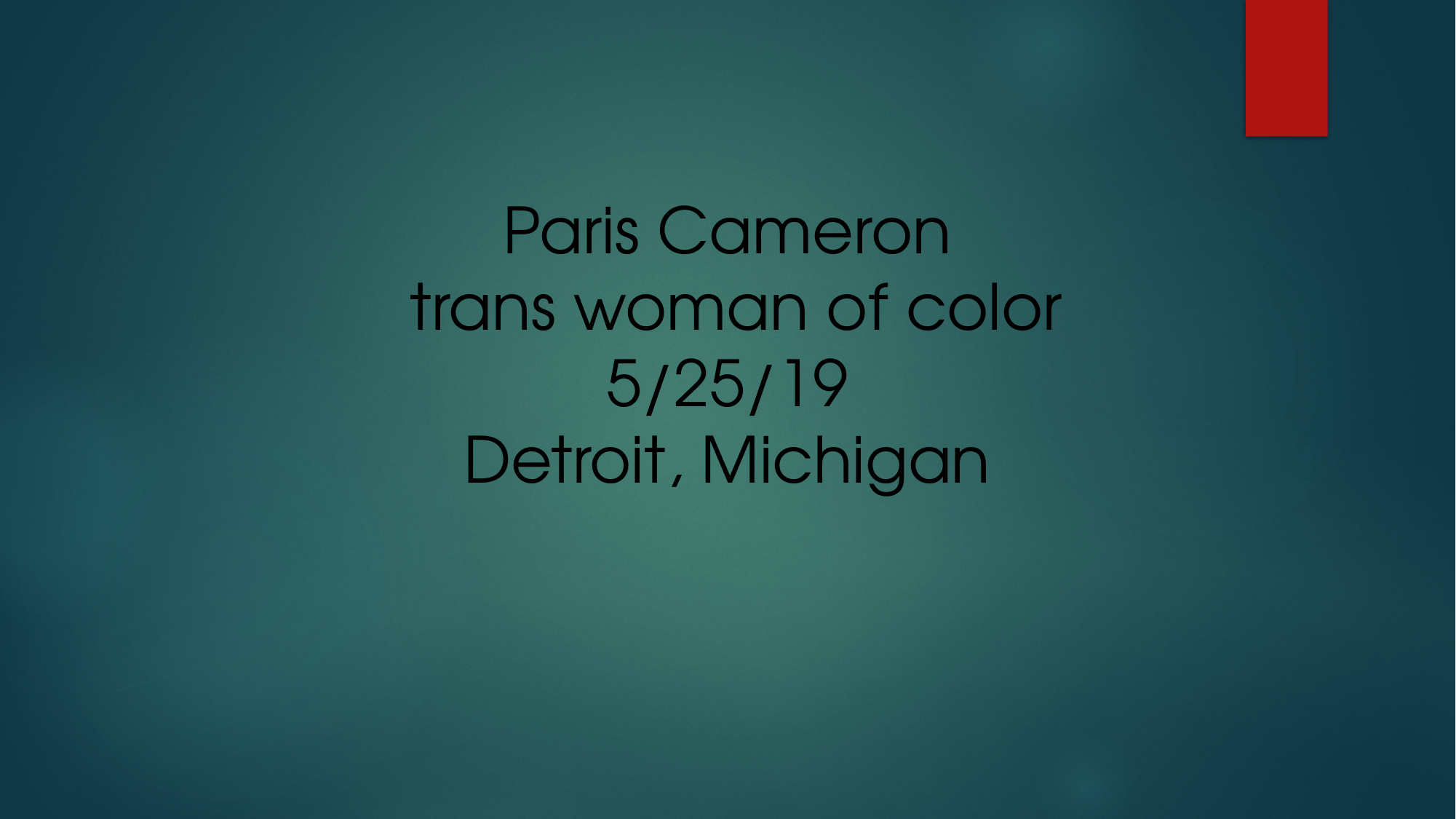

# Paris Cameron trans woman of color 5/25/19 Detroit, Michigan